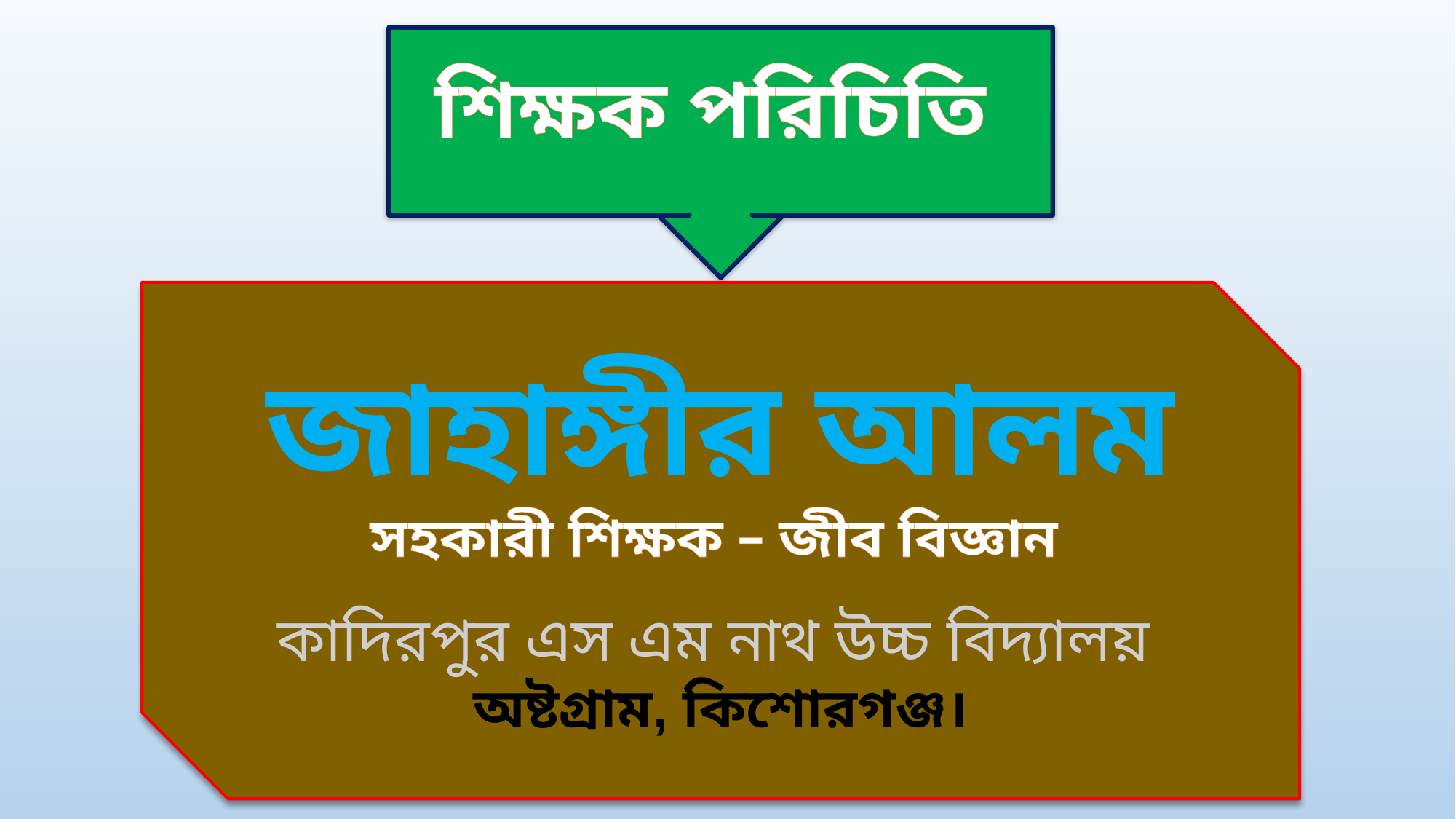

শিক্ষক পরিচিতি

জাহাঙ্গীর আলম
সহকারী শিক্ষক – জীব বিজ্ঞান

কাদিরপুর এস এম নাথ উচ্চ বিদ্যালয়
অষ্টগ্রাম, কিশোরগঞ্জ।